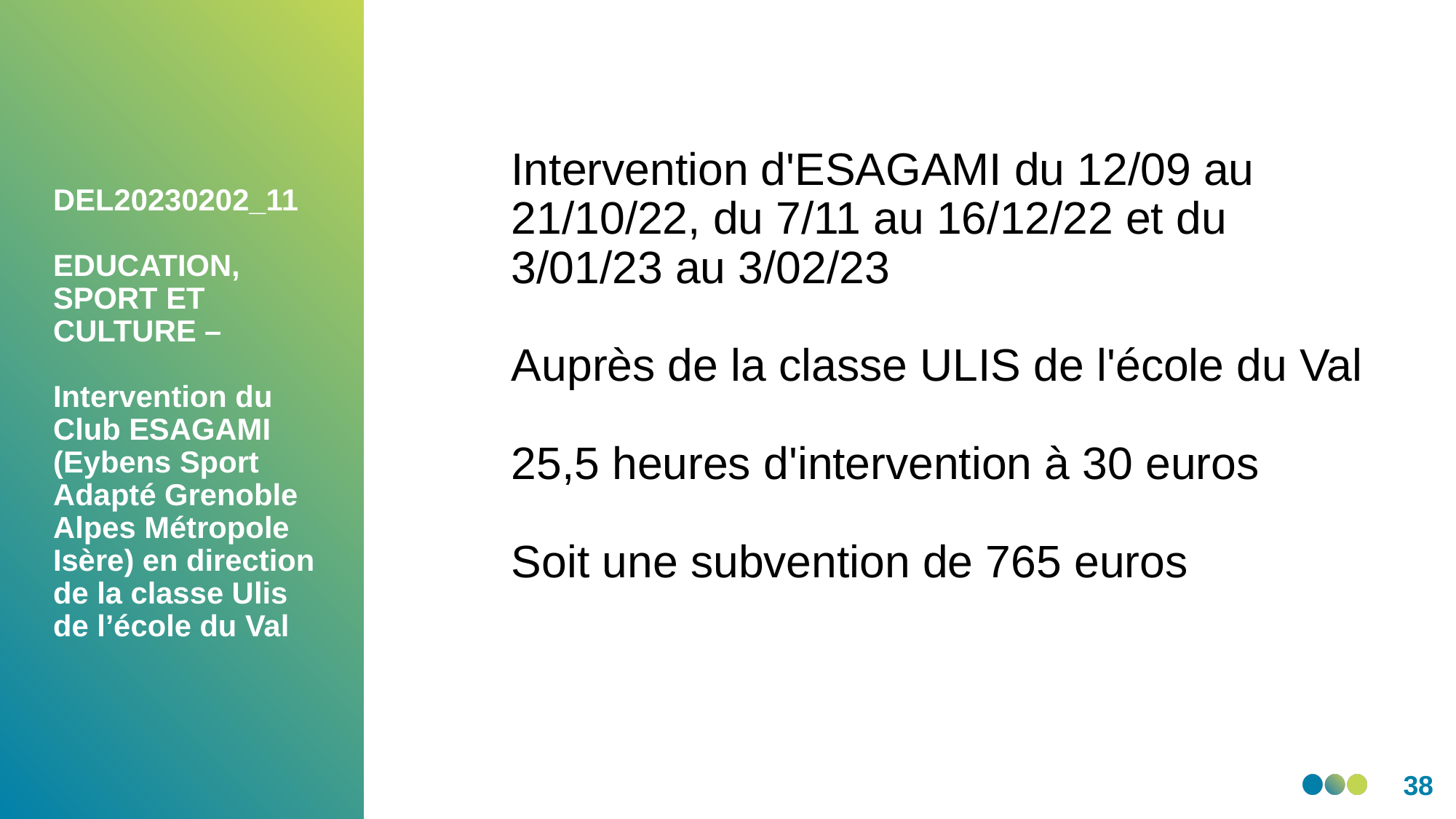

Intervention d'ESAGAMI du 12/09 au 21/10/22, du 7/11 au 16/12/22 et du 3/01/23 au 3/02/23

Auprès de la classe ULIS de l'école du Val

25,5 heures d'intervention à 30 euros

Soit une subvention de 765 euros
DEL20230202_11
EDUCATION, SPORT ET CULTURE –
Intervention du Club ESAGAMI (Eybens Sport Adapté Grenoble Alpes Métropole Isère) en direction de la classe Ulis de l’école du Val